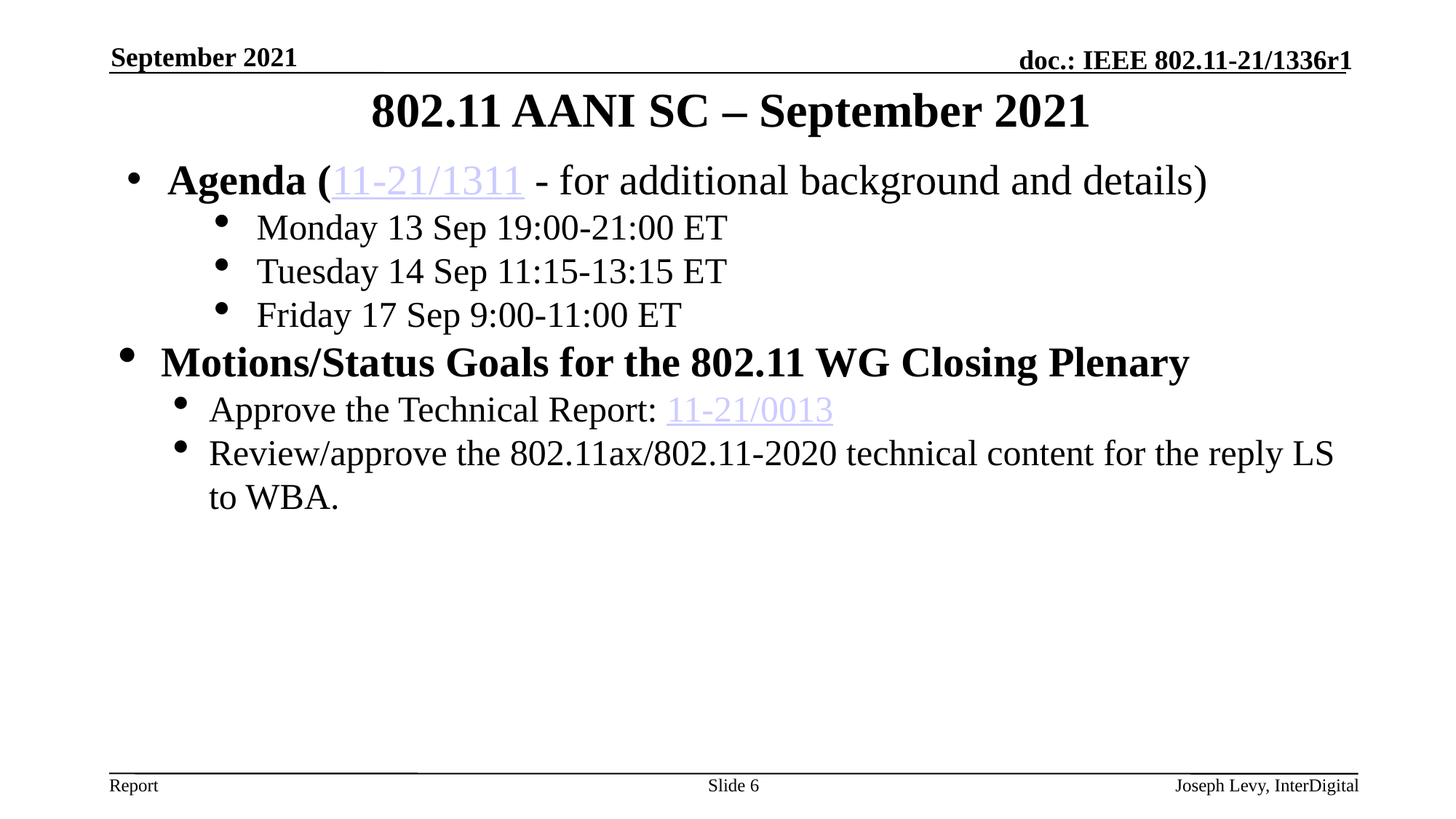

September 2021
# 802.11 AANI SC – September 2021
Agenda (11-21/1311 - for additional background and details)
Monday 13 Sep 19:00-21:00 ET
Tuesday 14 Sep 11:15-13:15 ET
Friday 17 Sep 9:00-11:00 ET
Motions/Status Goals for the 802.11 WG Closing Plenary
Approve the Technical Report: 11-21/0013
Review/approve the 802.11ax/802.11-2020 technical content for the reply LS to WBA.
Slide 6
Joseph Levy, InterDigital